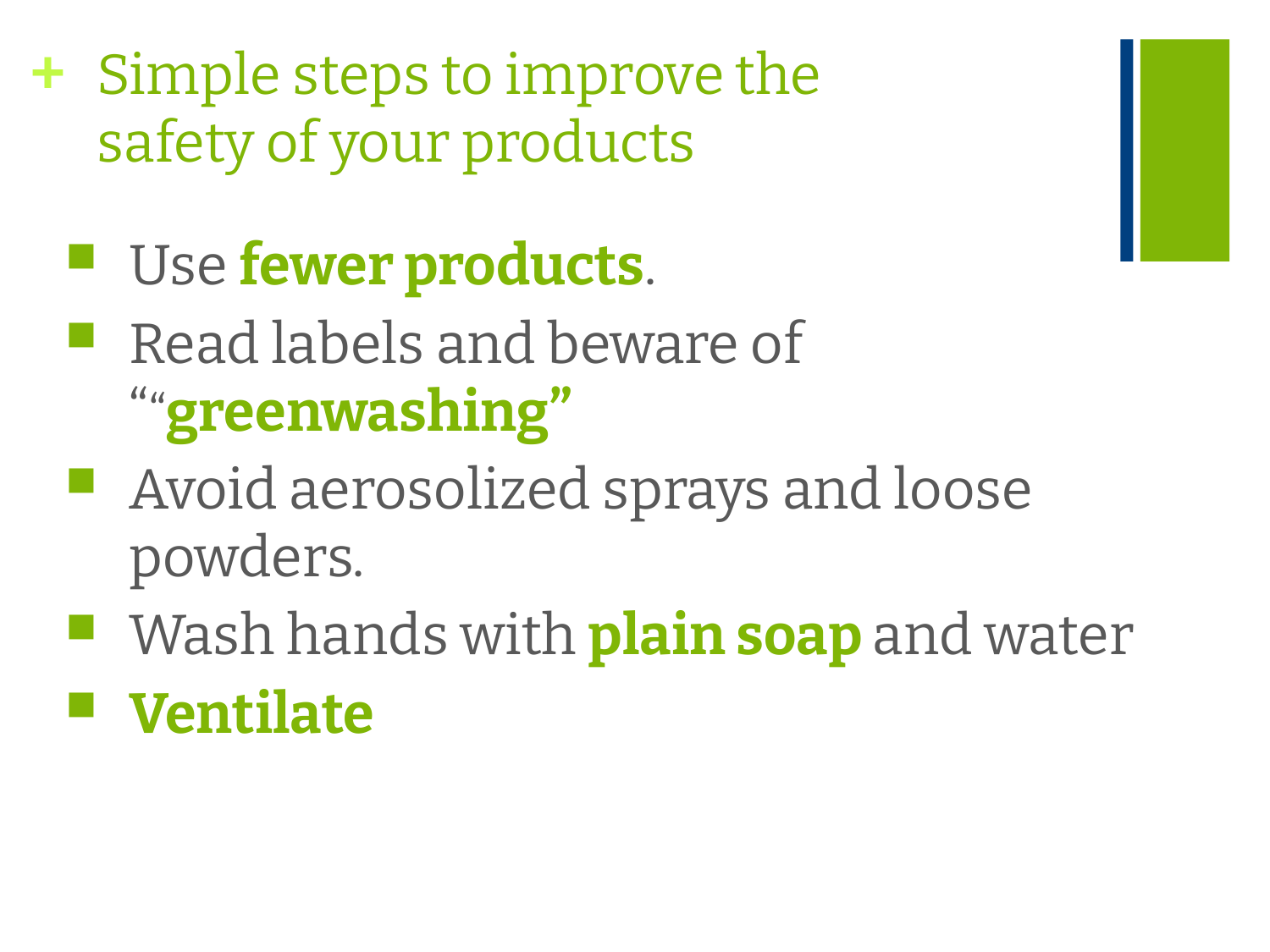

# Simple steps to improve the safety of your products
Use fewer products.
Read labels and beware of ““greenwashing”
Avoid aerosolized sprays and loose powders.
Wash hands with plain soap and water
Ventilate